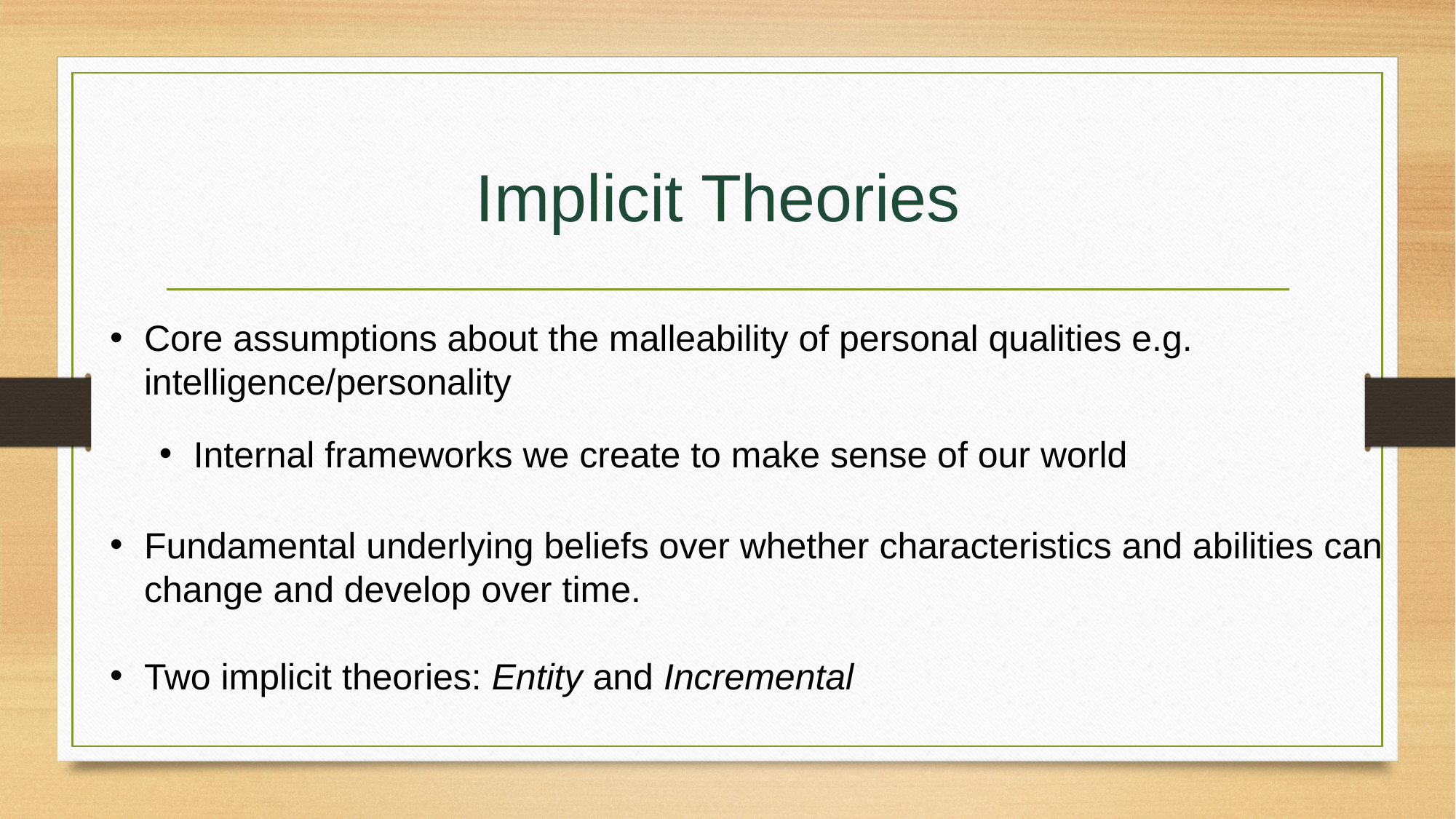

# Implicit Theories
Core assumptions about the malleability of personal qualities e.g. intelligence/personality
Internal frameworks we create to make sense of our world
Fundamental underlying beliefs over whether characteristics and abilities can change and develop over time.

Two implicit theories: Entity and Incremental